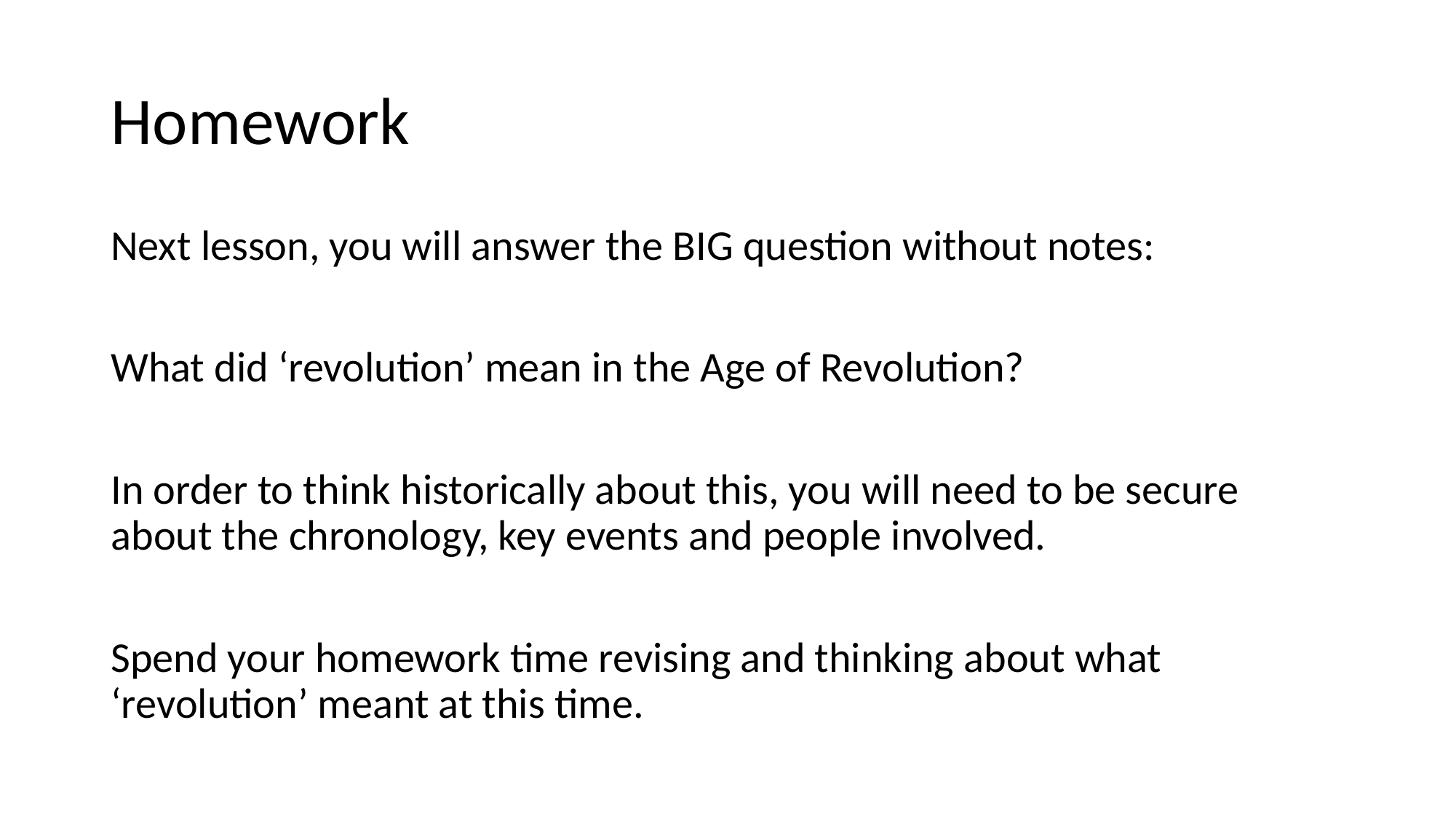

# Homework
Next lesson, you will answer the BIG question without notes:

What did ‘revolution’ mean in the Age of Revolution?

In order to think historically about this, you will need to be secure about the chronology, key events and people involved.

Spend your homework time revising and thinking about what ‘revolution’ meant at this time.